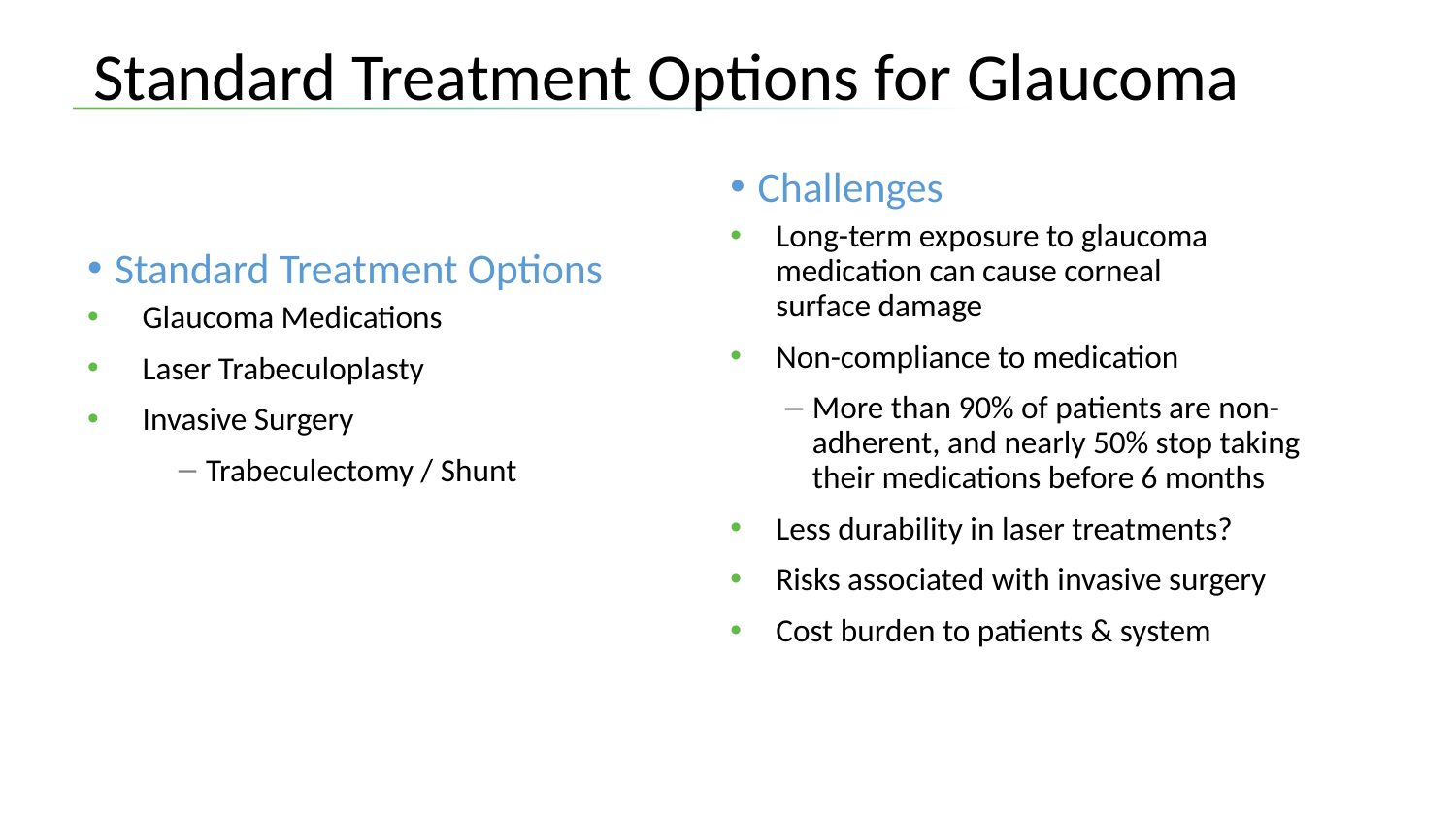

# Standard Treatment Options for Glaucoma

Challenges
Long-term exposure to glaucoma medication can cause corneal                surface damage
Non-compliance to medication
More than 90% of patients are non-adherent, and nearly 50% stop taking their medications before 6 months
Less durability in laser treatments?
Risks associated with invasive surgery
Cost burden to patients & system
Standard Treatment Options
Glaucoma Medications
Laser Trabeculoplasty
Invasive Surgery
Trabeculectomy / Shunt

iStent inject offers cataract patients with glaucoma a new option that can relieve eye pressure and may reduce reliance on medication